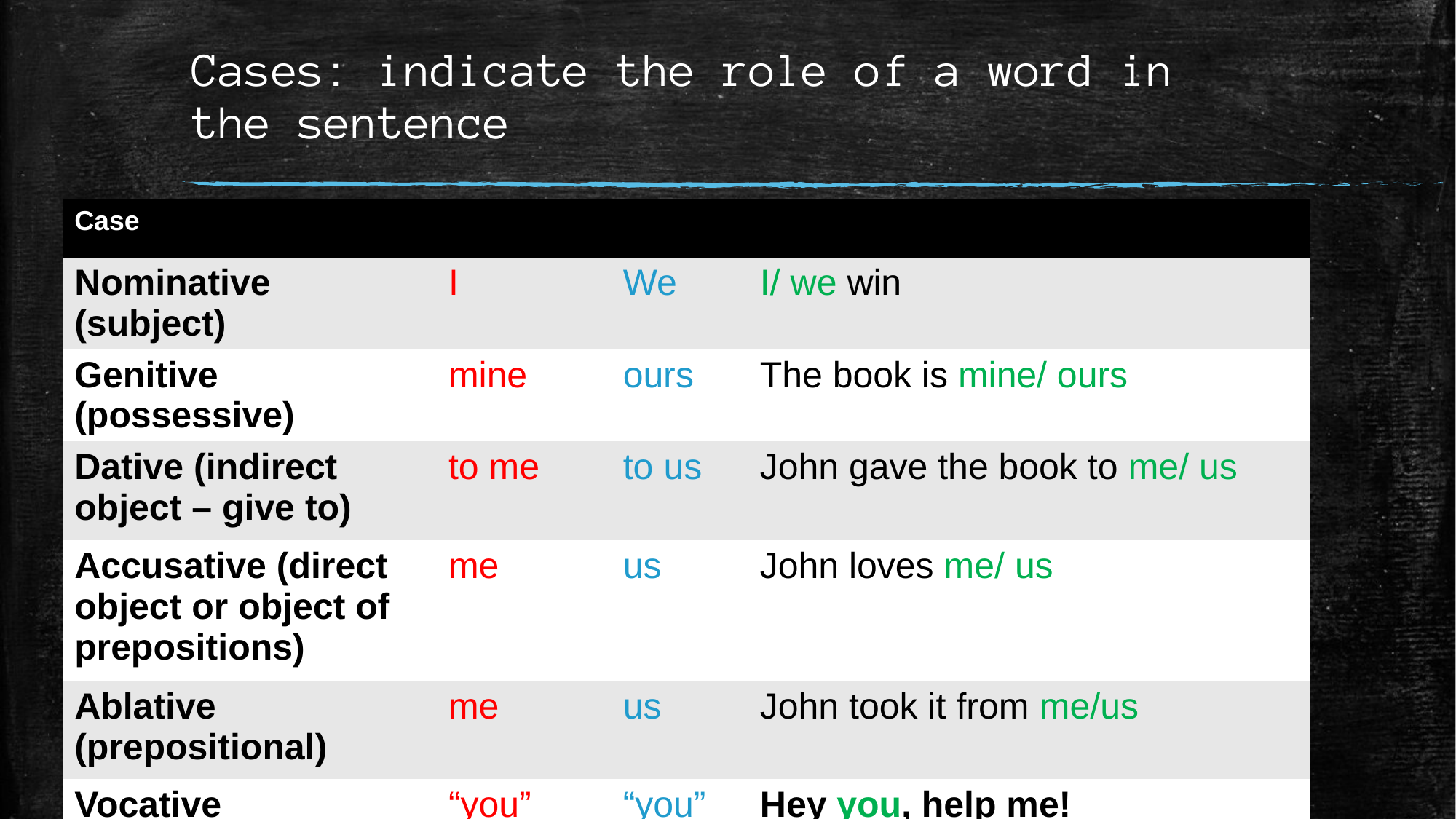

# Cases: indicate the role of a word in the sentence
| Case |  |  |  |
| --- | --- | --- | --- |
| Nominative (subject) | I | We | I/ we win |
| Genitive (possessive) | mine | ours | The book is mine/ ours |
| Dative (indirect object – give to) | to me | to us | John gave the book to me/ us |
| Accusative (direct object or object of prepositions) | me | us | John loves me/ us |
| Ablative (prepositional) | me | us | John took it from me/us |
| Vocative | “you” | “you” | Hey you, help me! |
16